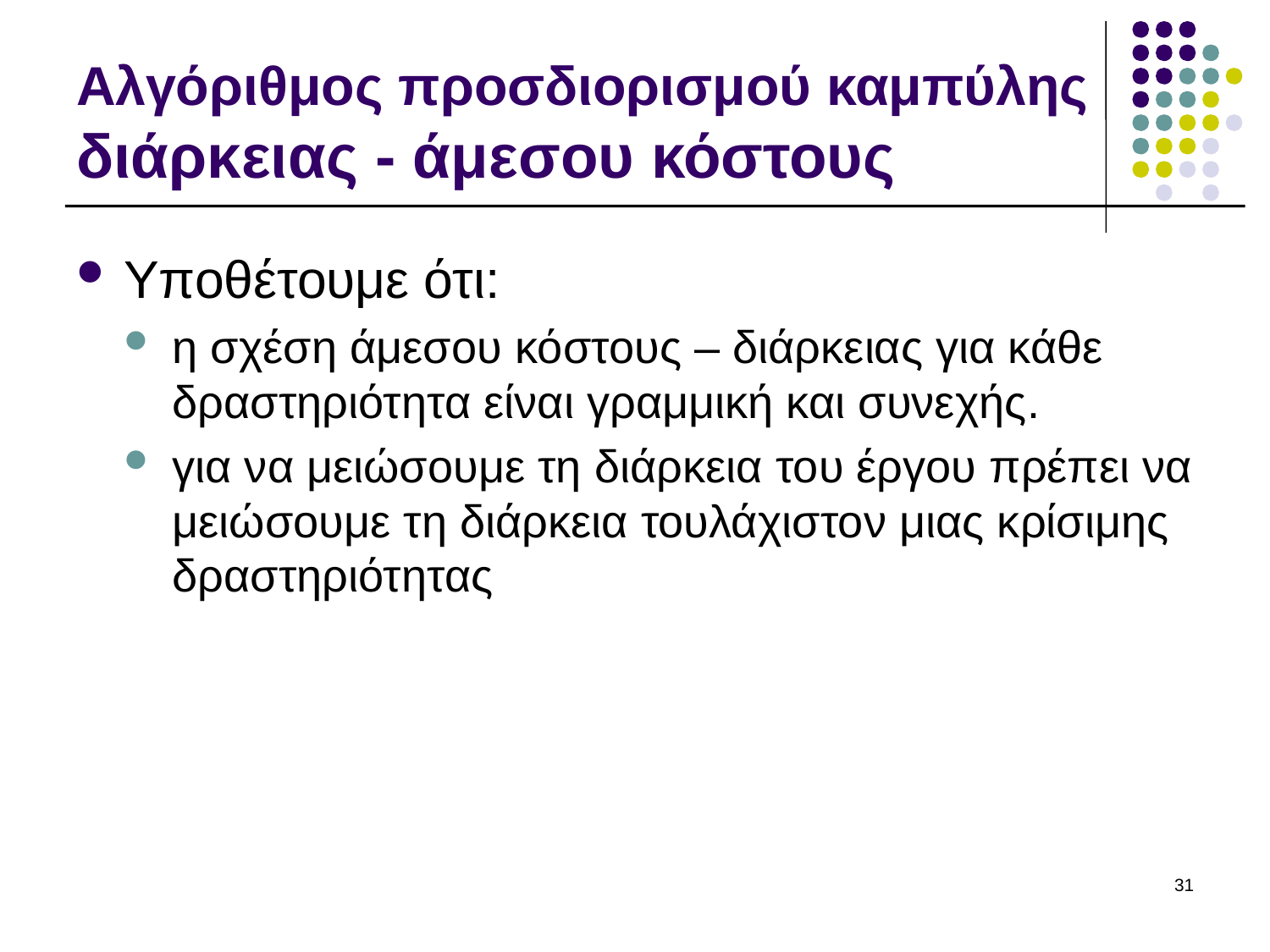

# Αλγόριθμος προσδιορισμού καμπύλης διάρκειας - άμεσου κόστους
Υποθέτουμε ότι:
η σχέση άμεσου κόστους – διάρκειας για κάθε δραστηριότητα είναι γραμμική και συνεχής.
για να μειώσουμε τη διάρκεια του έργου πρέπει να μειώσουμε τη διάρκεια τουλάχιστον μιας κρίσιμης δραστηριότητας
31